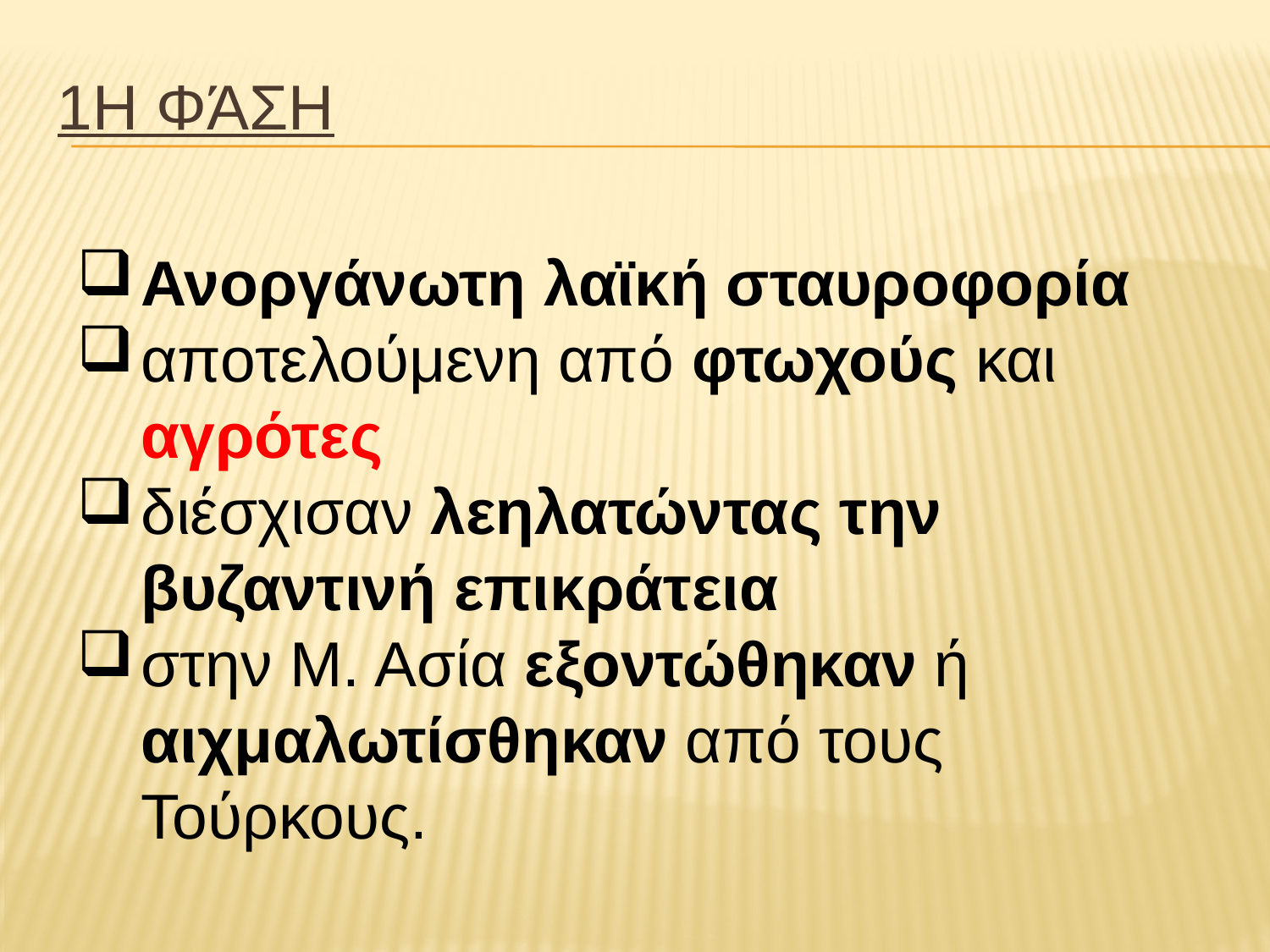

# 1h Φάση
Ανοργάνωτη λαϊκή σταυροφορία
αποτελούμενη από φτωχούς και αγρότες
διέσχισαν λεηλατώντας την βυζαντινή επικράτεια
στην Μ. Ασία εξοντώθηκαν ή αιχμαλωτίσθηκαν από τους Τούρκους.